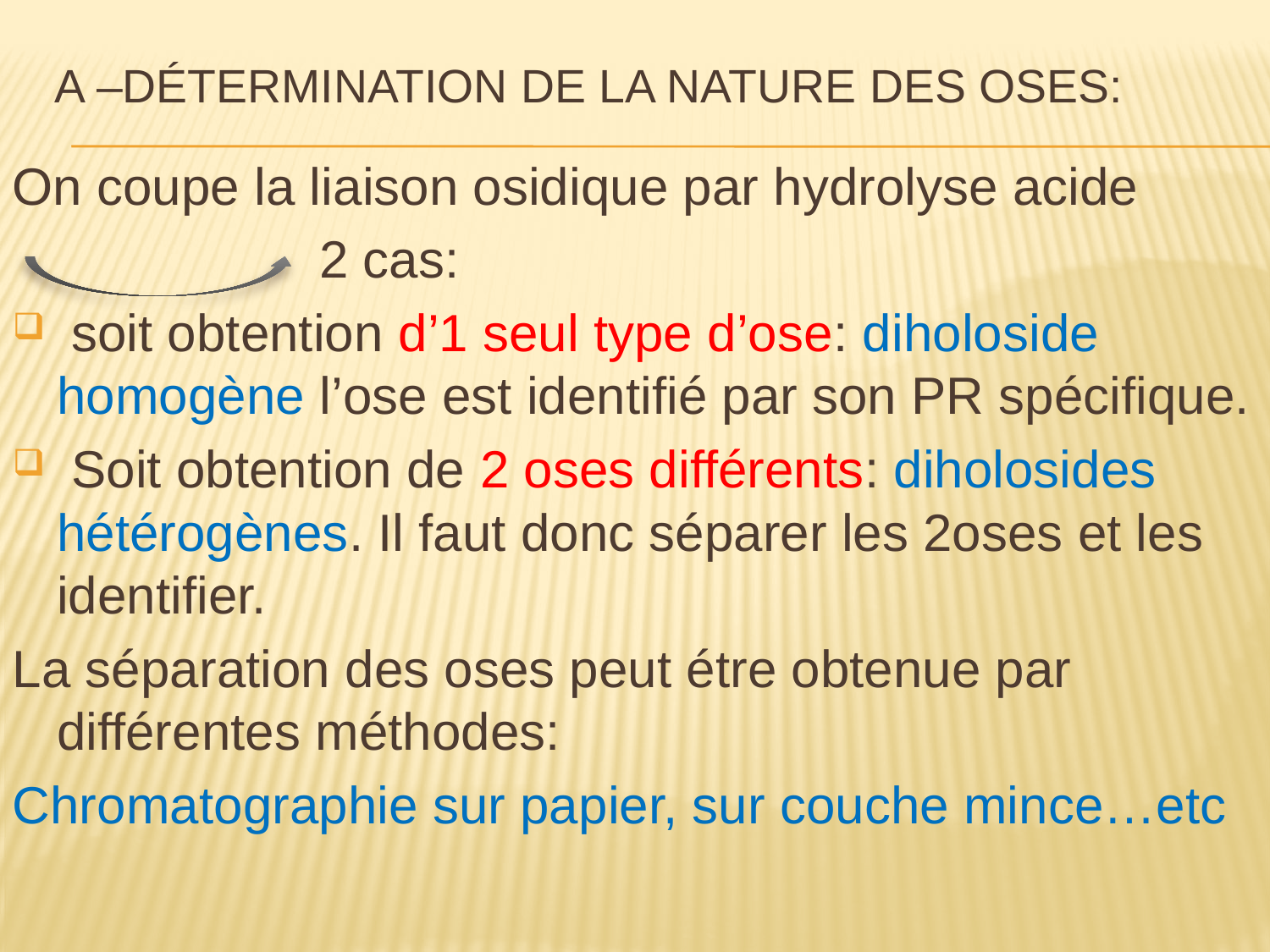

# A –détermination de la nature des oses:
On coupe la liaison osidique par hydrolyse acide
                     2 cas:
 soit obtention d’1 seul type d’ose: diholoside homogène l’ose est identifié par son PR spécifique.
 Soit obtention de 2 oses différents: diholosides hétérogènes. Il faut donc séparer les 2oses et les identifier.
La séparation des oses peut étre obtenue par différentes méthodes:
Chromatographie sur papier, sur couche mince…etc